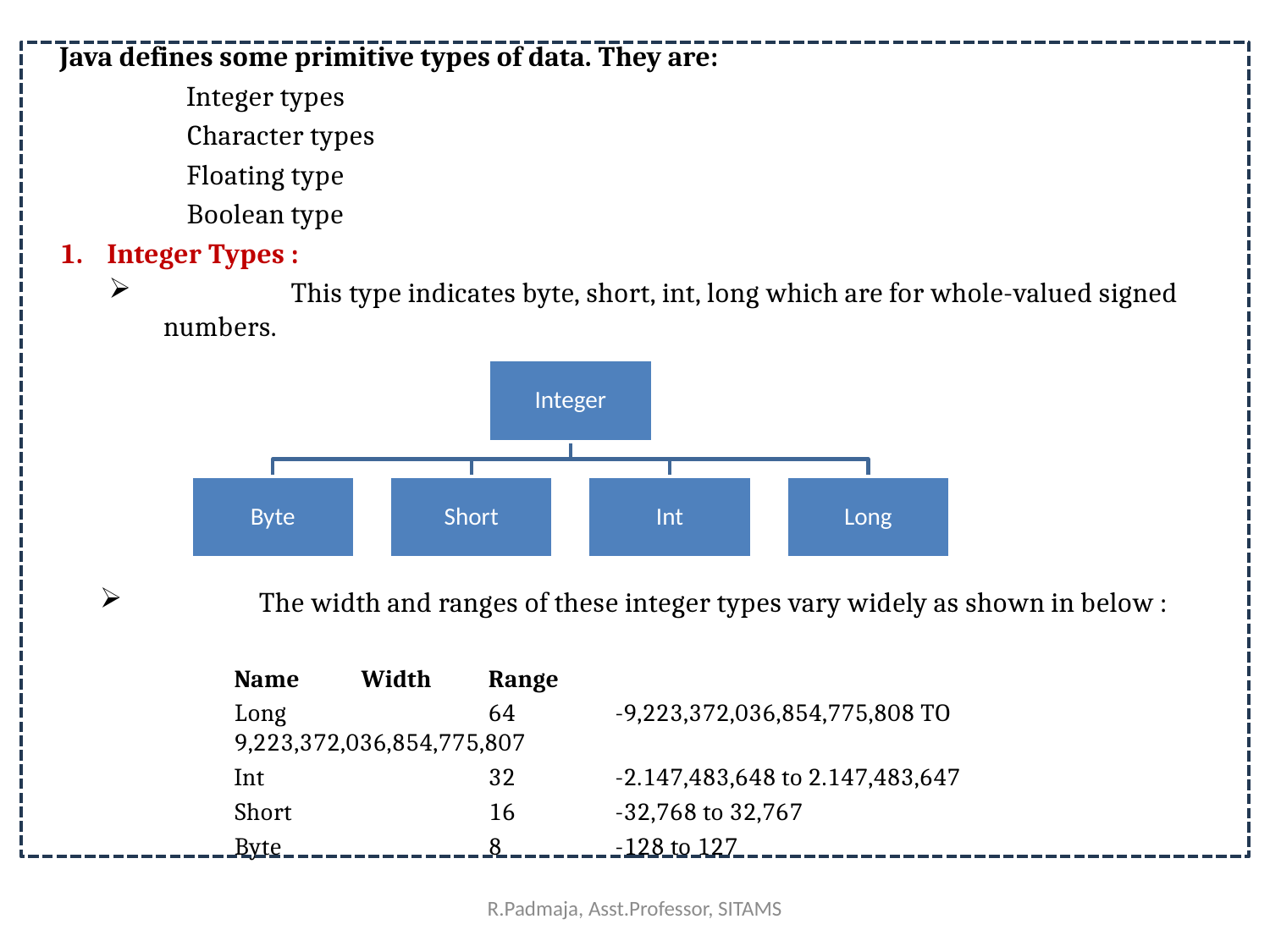

Java defines some primitive types of data. They are:
	Integer types
	Character types
	Floating type
	Boolean type
Integer Types :
	This type indicates byte, short, int, long which are for whole-valued signed numbers.

	The width and ranges of these integer types vary widely as shown in below :

Name 	Width 	Range
Long 		64 	-9,223,372,036,854,775,808 TO 9,223,372,036,854,775,807
Int 		32 	-2.147,483,648 to 2.147,483,647
Short 		16 	-32,768 to 32,767
Byte 		8 	-128 to 127

Integer
Byte
Short
Int
Long
R.Padmaja, Asst.Professor, SITAMS